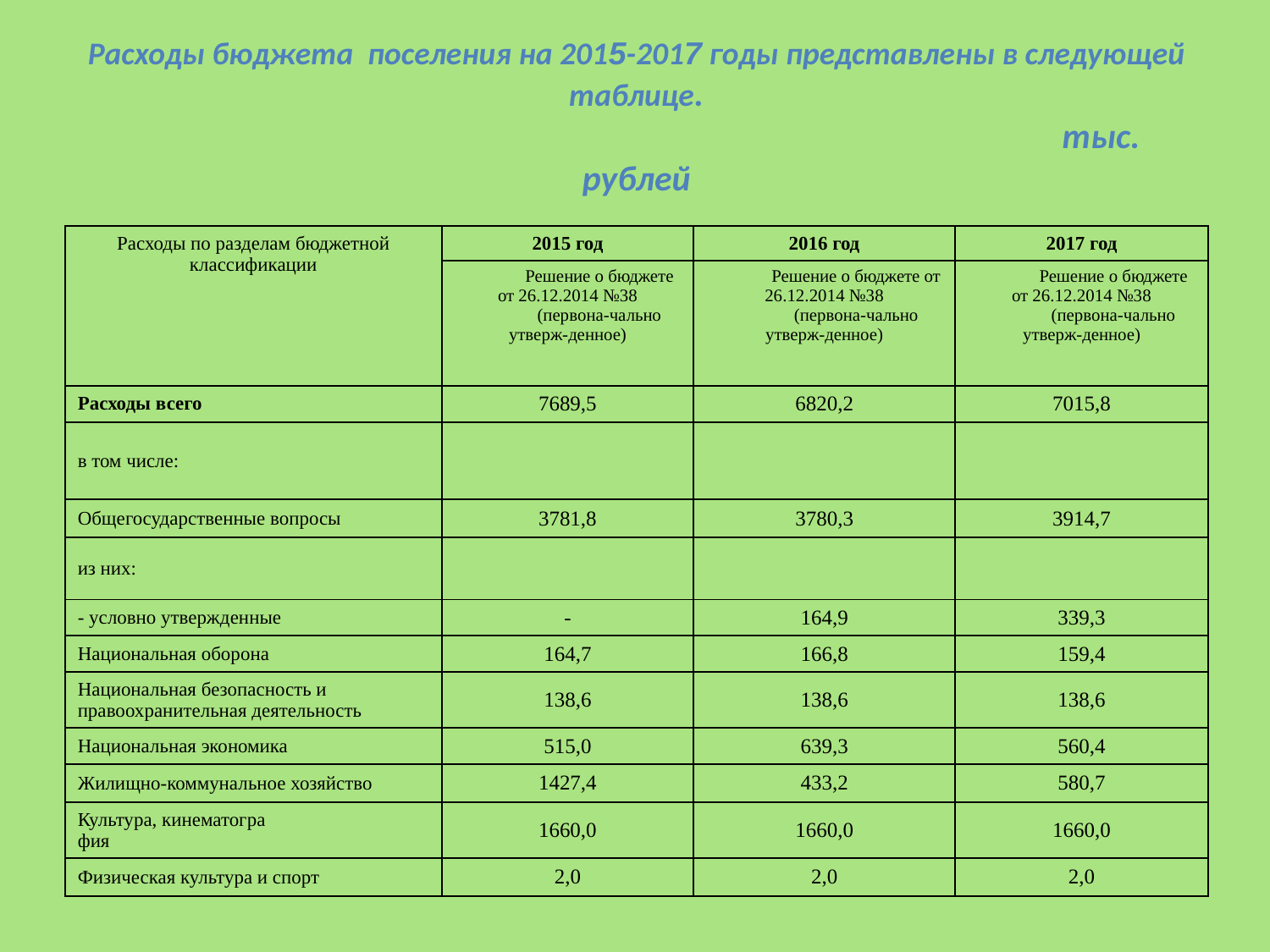

# Расходы бюджета  поселения на 2015-2017 годы представлены в следующей таблице. тыс. рублей
| Расходы по разделам бюджетной классификации | 2015 год | 2016 год | 2017 год |
| --- | --- | --- | --- |
|  | Решение о бюджете от 26.12.2014 №38 (первона-чально утверж-денное) | Решение о бюджете от 26.12.2014 №38 (первона-чально утверж-денное) | Решение о бюджете от 26.12.2014 №38 (первона-чально утверж-денное) |
| Расходы всего | 7689,5 | 6820,2 | 7015,8 |
| в том числе: |  |  |  |
| Общегосударственные вопросы | 3781,8 | 3780,3 | 3914,7 |
| из них: |  |  |  |
| - условно утвержденные | - | 164,9 | 339,3 |
| Национальная оборона | 164,7 | 166,8 | 159,4 |
| Национальная безопасность и правоохранительная деятельность | 138,6 | 138,6 | 138,6 |
| Национальная экономика | 515,0 | 639,3 | 560,4 |
| Жилищно-коммунальное хозяйство | 1427,4 | 433,2 | 580,7 |
| Культура, кинематогра фия | 1660,0 | 1660,0 | 1660,0 |
| Физическая культура и спорт | 2,0 | 2,0 | 2,0 |